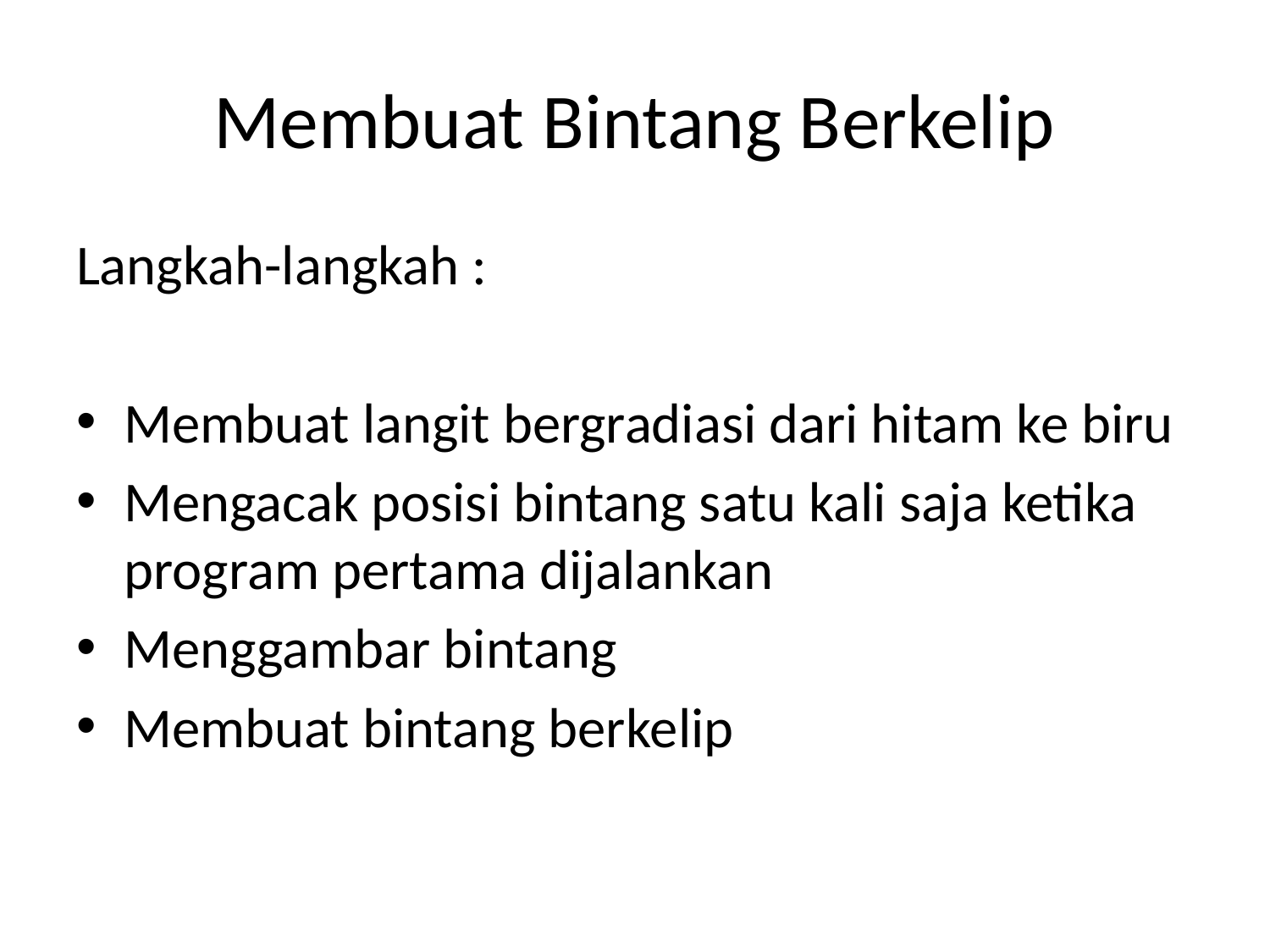

# Membuat Bintang Berkelip
Langkah-langkah :

Membuat langit bergradiasi dari hitam ke biru
Mengacak posisi bintang satu kali saja ketika program pertama dijalankan
Menggambar bintang
Membuat bintang berkelip